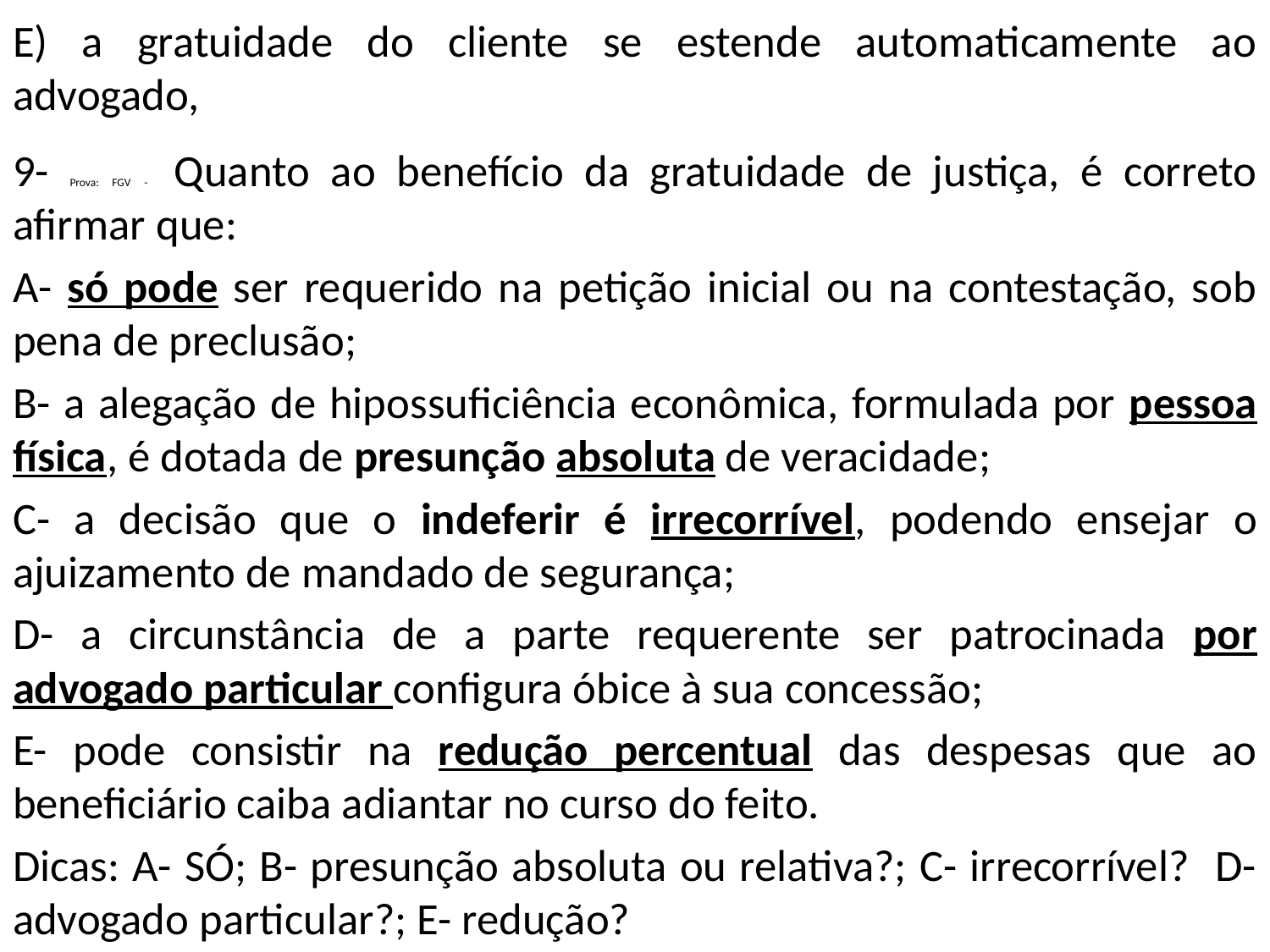

E) a gratuidade do cliente se estende automaticamente ao advogado,

9- Prova: FGV -  Quanto ao benefício da gratuidade de justiça, é correto afirmar que:
A- só pode ser requerido na petição inicial ou na contestação, sob pena de preclusão;
B- a alegação de hipossuficiência econômica, formulada por pessoa física, é dotada de presunção absoluta de veracidade;
C- a decisão que o indeferir é irrecorrível, podendo ensejar o ajuizamento de mandado de segurança;
D- a circunstância de a parte requerente ser patrocinada por advogado particular configura óbice à sua concessão;
E- pode consistir na redução percentual das despesas que ao beneficiário caiba adiantar no curso do feito.
Dicas: A- SÓ; B- presunção absoluta ou relativa?; C- irrecorrível?  D- advogado particular?; E- redução?